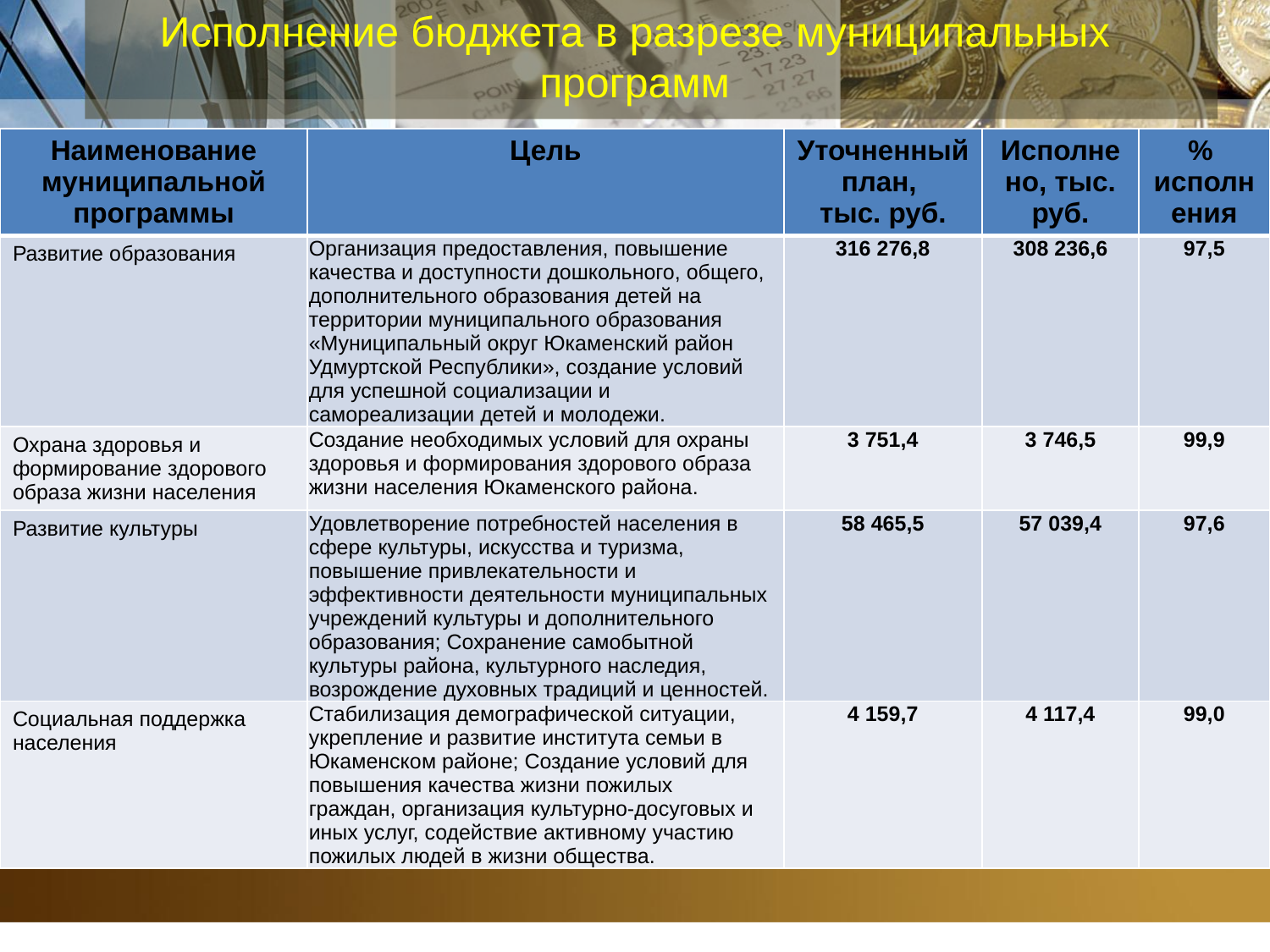

# Исполнение бюджета в разрезе муниципальных программ
| Наименование муниципальной программы | Цель | Уточненный план, тыс. руб. | Исполнено, тыс. руб. | % исполнения |
| --- | --- | --- | --- | --- |
| Развитие образования | Организация предоставления, повышение качества и доступности дошкольного, общего, дополнительного образования детей на территории муниципального образования «Муниципальный округ Юкаменский район Удмуртской Республики», создание условий для успешной социализации и самореализации детей и молодежи. | 316 276,8 | 308 236,6 | 97,5 |
| Охрана здоровья и формирование здорового образа жизни населения | Создание необходимых условий для охраны здоровья и формирования здорового образа жизни населения Юкаменского района. | 3 751,4 | 3 746,5 | 99,9 |
| Развитие культуры | Удовлетворение потребностей населения в сфере культуры, искусства и туризма, повышение привлекательности и эффективности деятельности муниципальных учреждений культуры и дополнительного образования; Сохранение самобытной культуры района, культурного наследия, возрождение духовных традиций и ценностей. | 58 465,5 | 57 039,4 | 97,6 |
| Социальная поддержка населения | Стабилизация демографической ситуации, укрепление и развитие института семьи в Юкаменском районе; Создание условий для повышения качества жизни пожилых граждан, организация культурно-досуговых и иных услуг, содействие активному участию пожилых людей в жизни общества. | 4 159,7 | 4 117,4 | 99,0 |